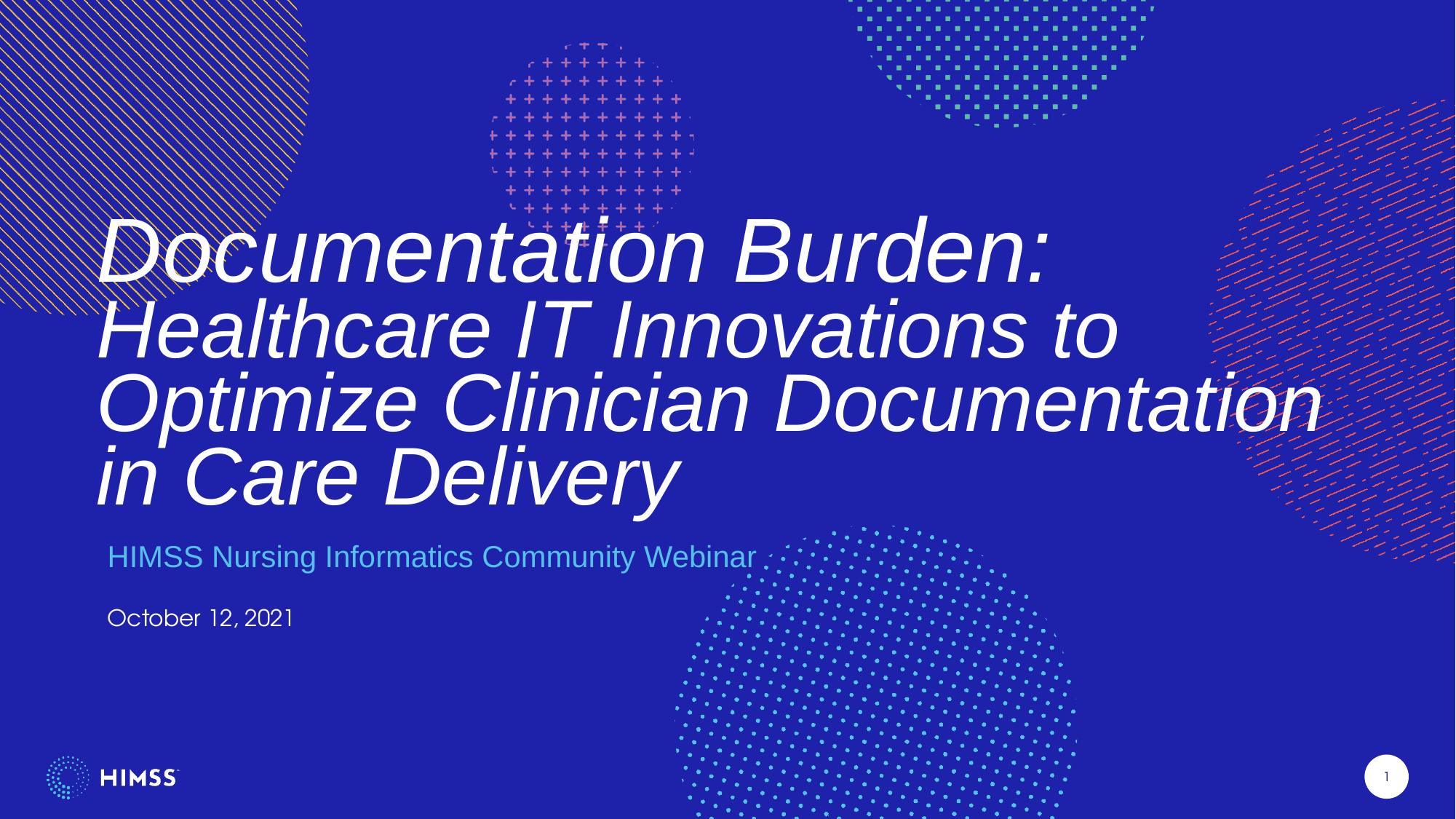

Documentation Burden: Healthcare IT Innovations to Optimize Clinician Documentation in Care Delivery
HIMSS Nursing Informatics Community Webinar
October 12, 2021
1
1